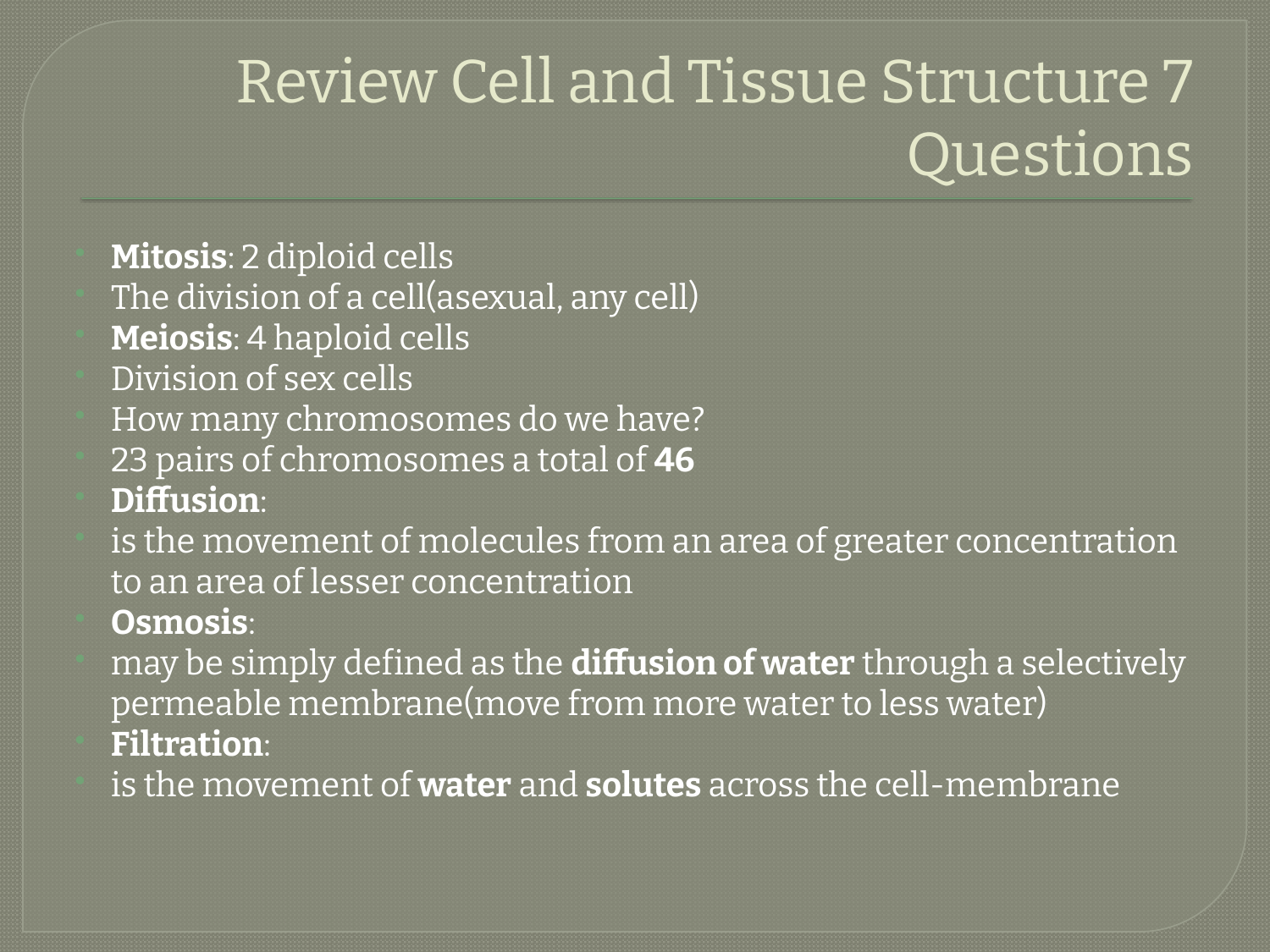

# Review Cell and Tissue Structure 7 Questions
Mitosis: 2 diploid cells
The division of a cell(asexual, any cell)
Meiosis: 4 haploid cells
Division of sex cells
How many chromosomes do we have?
23 pairs of chromosomes a total of 46
Diffusion:
is the movement of molecules from an area of greater concentration to an area of lesser concentration
Osmosis:
may be simply defined as the diffusion of water through a selectively permeable membrane(move from more water to less water)
Filtration:
is the movement of water and solutes across the cell-membrane